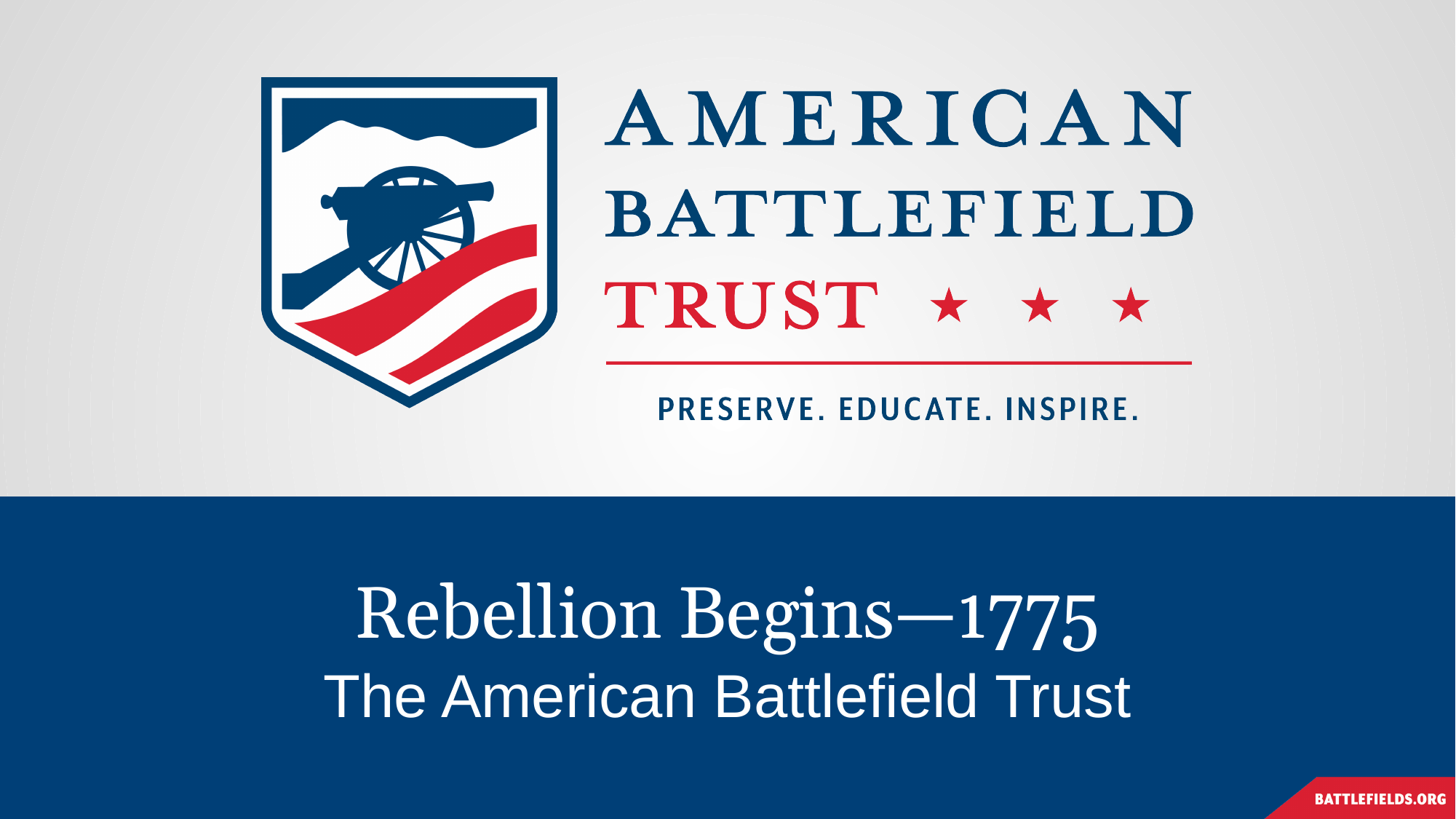

# Rebellion Begins—1775
The American Battlefield Trust